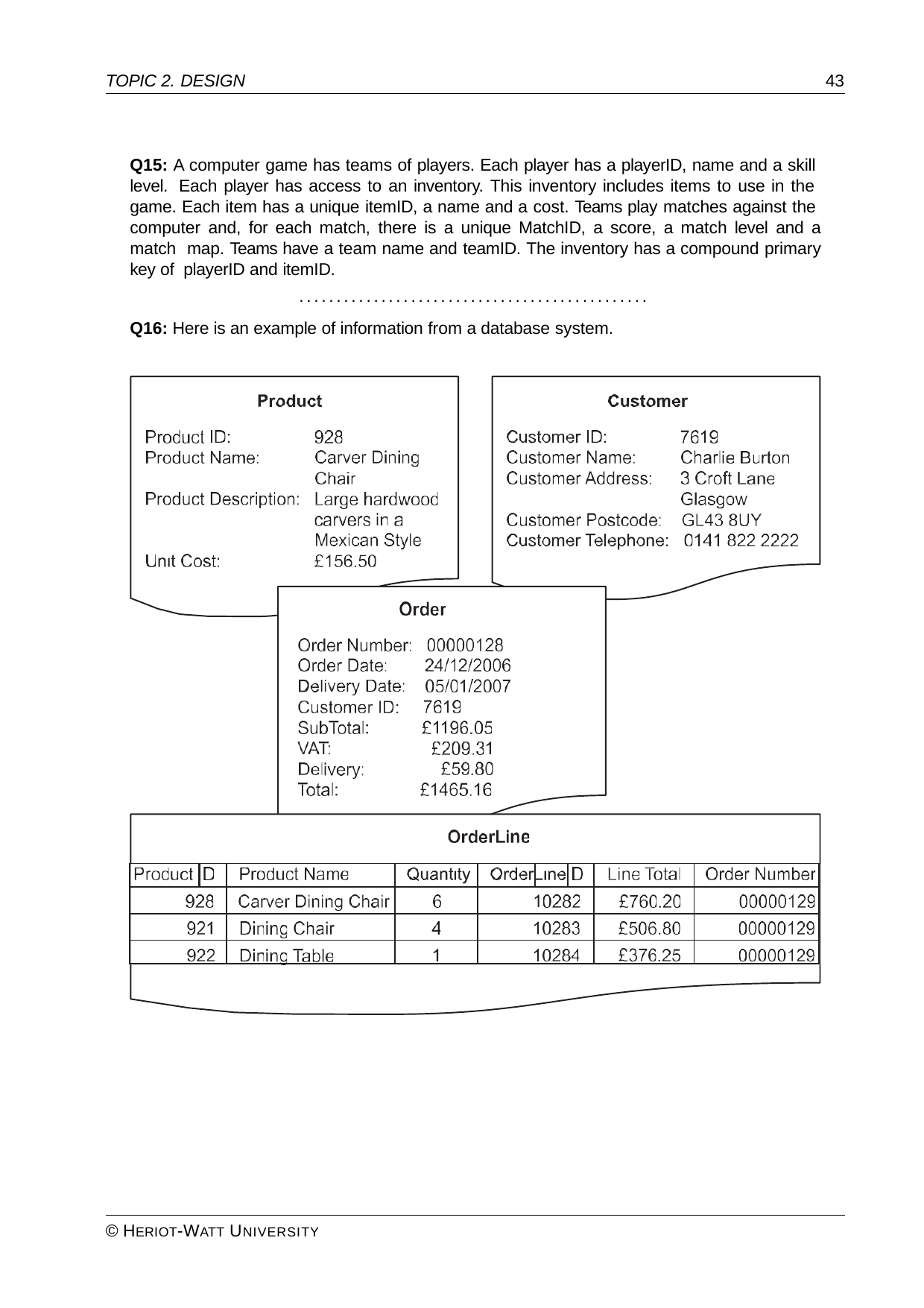

TOPIC 2. DESIGN
43

Q15: A computer game has teams of players. Each player has a playerID, name and a skill  level. Each player has access to an inventory. This inventory includes items to use in the  game. Each item has a unique itemID, a name and a cost. Teams play matches against the  computer and, for each match, there is a unique MatchID, a score, a match level and a match  map. Teams have a team name and teamID. The inventory has a compound primary key of  playerID and itemID.
...............................................
Q16: Here is an example of information from a database system.

|  |  |  |  |  |  |  |  |  |
| --- | --- | --- | --- | --- | --- | --- | --- | --- |
|  |  |  |  |  |  |  |  |  |
|  |  |  |  |  |  |  |  |  |
|  |  |  |  |  |  |  |  |  |

© HERIOT-WATT UNIVERSITY